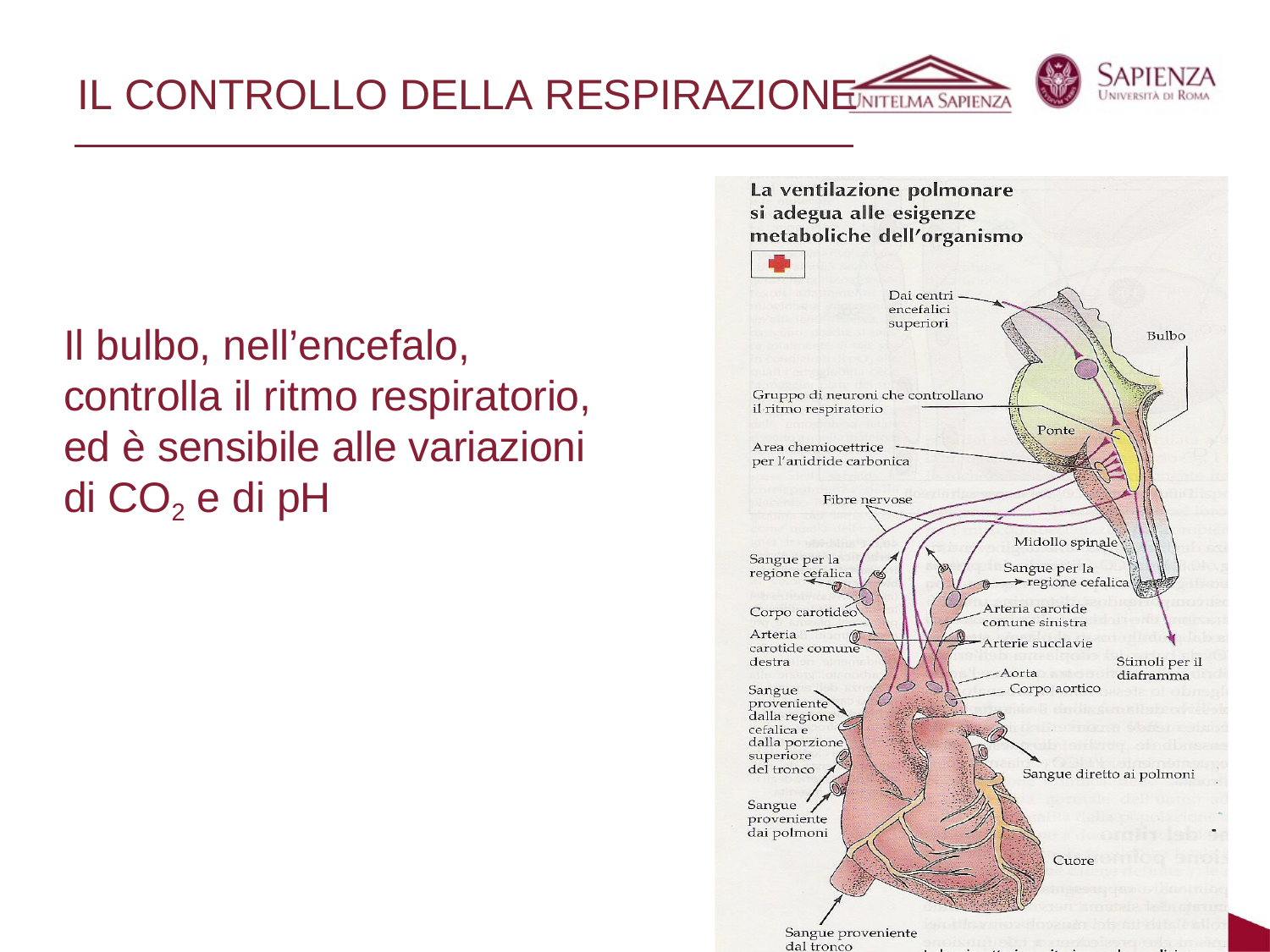

# IL CONTROLLO DELLA RESPIRAZIONE

Il bulbo, nell’encefalo, controlla il ritmo respiratorio, ed è sensibile alle variazioni di CO2 e di pH